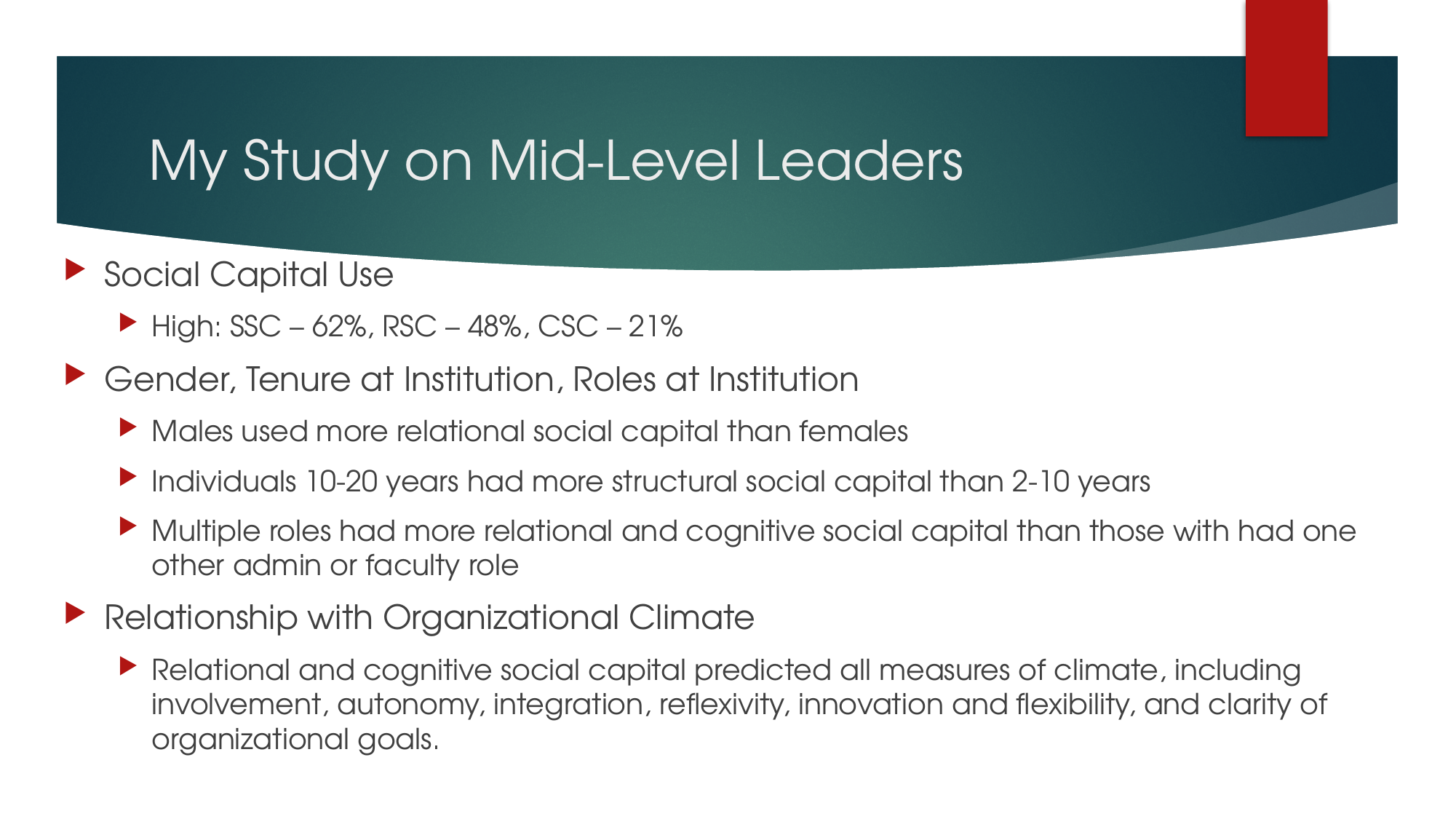

# My Study on Mid-Level Leaders
Social Capital Use
High: SSC – 62%, RSC – 48%, CSC – 21%
Gender, Tenure at Institution, Roles at Institution
Males used more relational social capital than females
Individuals 10-20 years had more structural social capital than 2-10 years
Multiple roles had more relational and cognitive social capital than those with had one other admin or faculty role
Relationship with Organizational Climate
Relational and cognitive social capital predicted all measures of climate, including involvement, autonomy, integration, reflexivity, innovation and flexibility, and clarity of organizational goals.